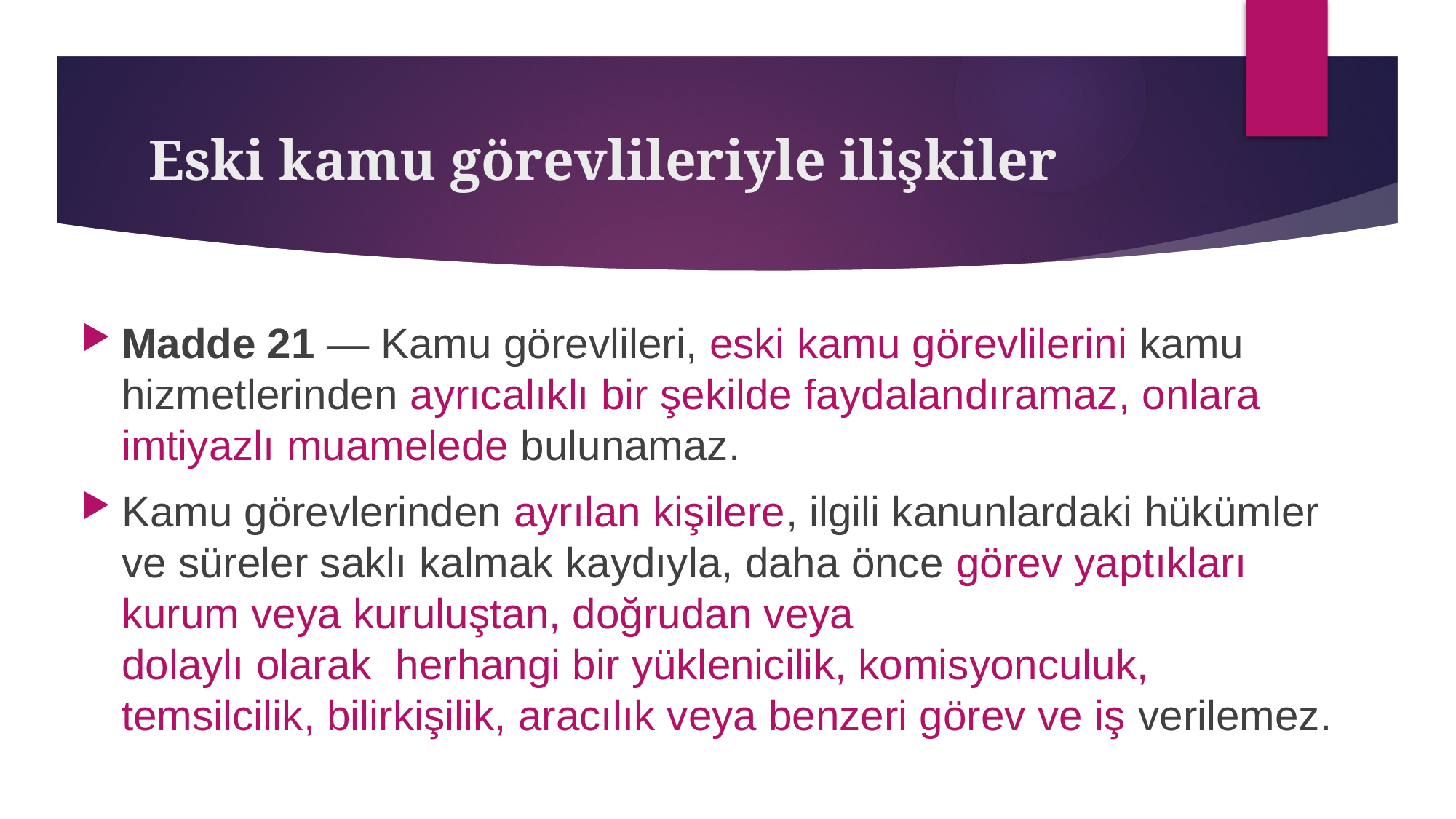

# Eski kamu görevlileriyle ilişkiler
Madde 21 — Kamu görevlileri, eski kamu görevlilerini kamu hizmetlerinden ayrıcalıklı bir şekilde faydalandıramaz, onlara imtiyazlı muamelede bulunamaz.
Kamu görevlerinden ayrılan kişilere, ilgili kanunlardaki hükümler ve süreler saklı kalmak kaydıyla, daha önce görev yaptıkları kurum veya kuruluştan, doğrudan veya dolaylı olarak  herhangi bir yüklenicilik, komisyonculuk, temsilcilik, bilirkişilik, aracılık veya benzeri görev ve iş verilemez.